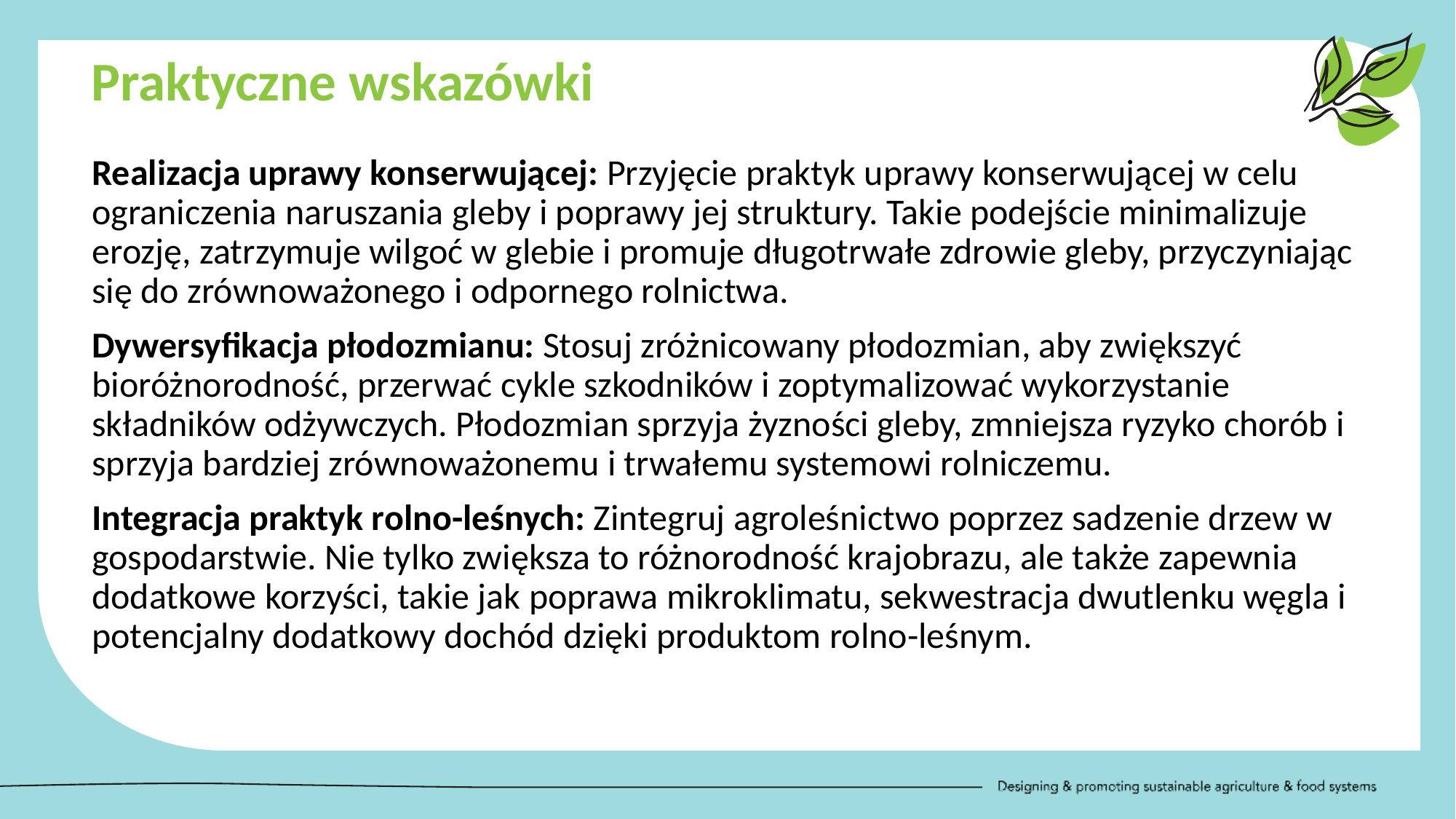

Praktyczne wskazówki
Realizacja uprawy konserwującej: Przyjęcie praktyk uprawy konserwującej w celu ograniczenia naruszania gleby i poprawy jej struktury. Takie podejście minimalizuje erozję, zatrzymuje wilgoć w glebie i promuje długotrwałe zdrowie gleby, przyczyniając się do zrównoważonego i odpornego rolnictwa.
Dywersyfikacja płodozmianu: Stosuj zróżnicowany płodozmian, aby zwiększyć bioróżnorodność, przerwać cykle szkodników i zoptymalizować wykorzystanie składników odżywczych. Płodozmian sprzyja żyzności gleby, zmniejsza ryzyko chorób i sprzyja bardziej zrównoważonemu i trwałemu systemowi rolniczemu.
Integracja praktyk rolno-leśnych: Zintegruj agroleśnictwo poprzez sadzenie drzew w gospodarstwie. Nie tylko zwiększa to różnorodność krajobrazu, ale także zapewnia dodatkowe korzyści, takie jak poprawa mikroklimatu, sekwestracja dwutlenku węgla i potencjalny dodatkowy dochód dzięki produktom rolno-leśnym.